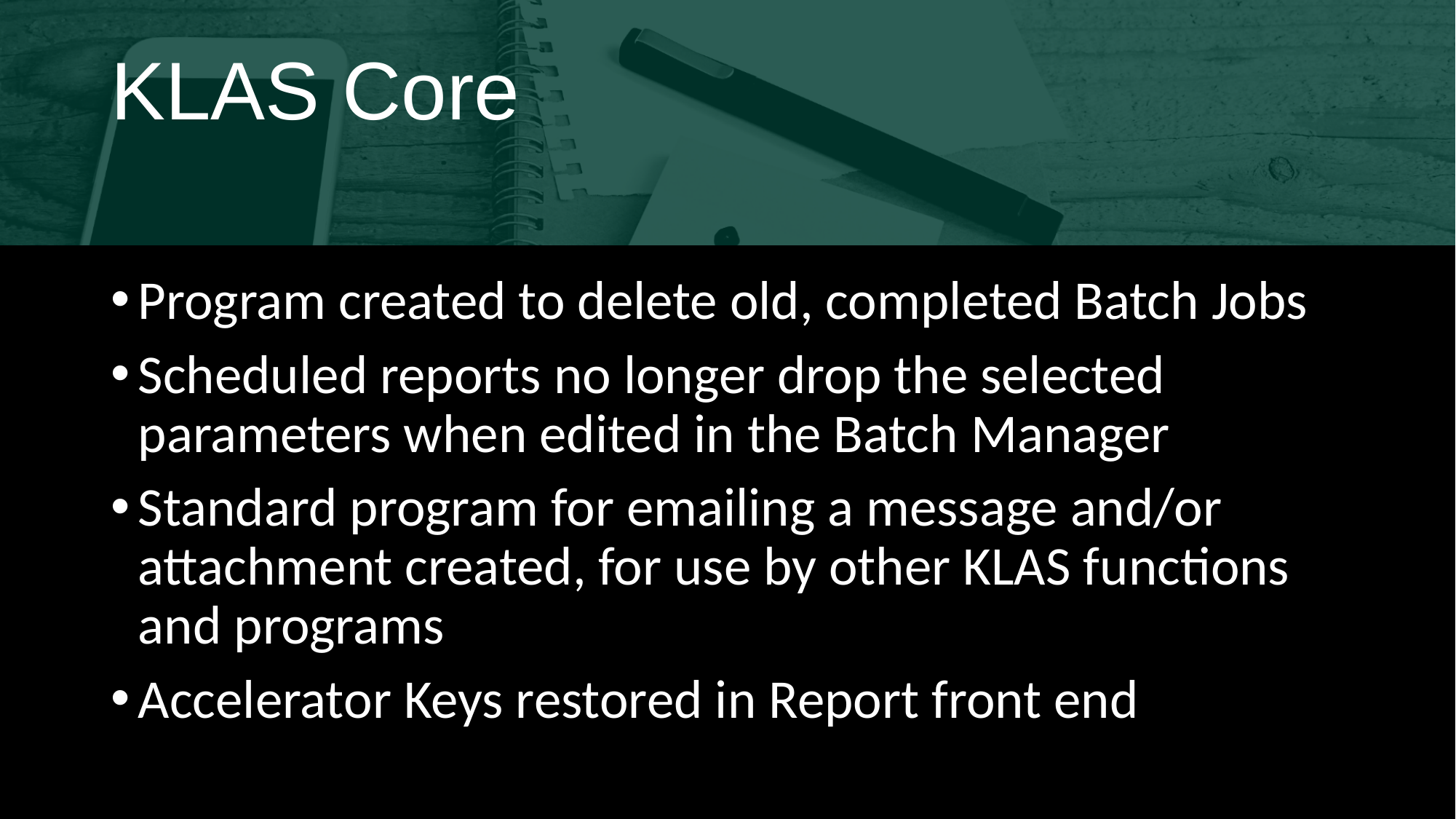

# KLAS Core
Program created to delete old, completed Batch Jobs
Scheduled reports no longer drop the selected parameters when edited in the Batch Manager
Standard program for emailing a message and/or attachment created, for use by other KLAS functions and programs
Accelerator Keys restored in Report front end